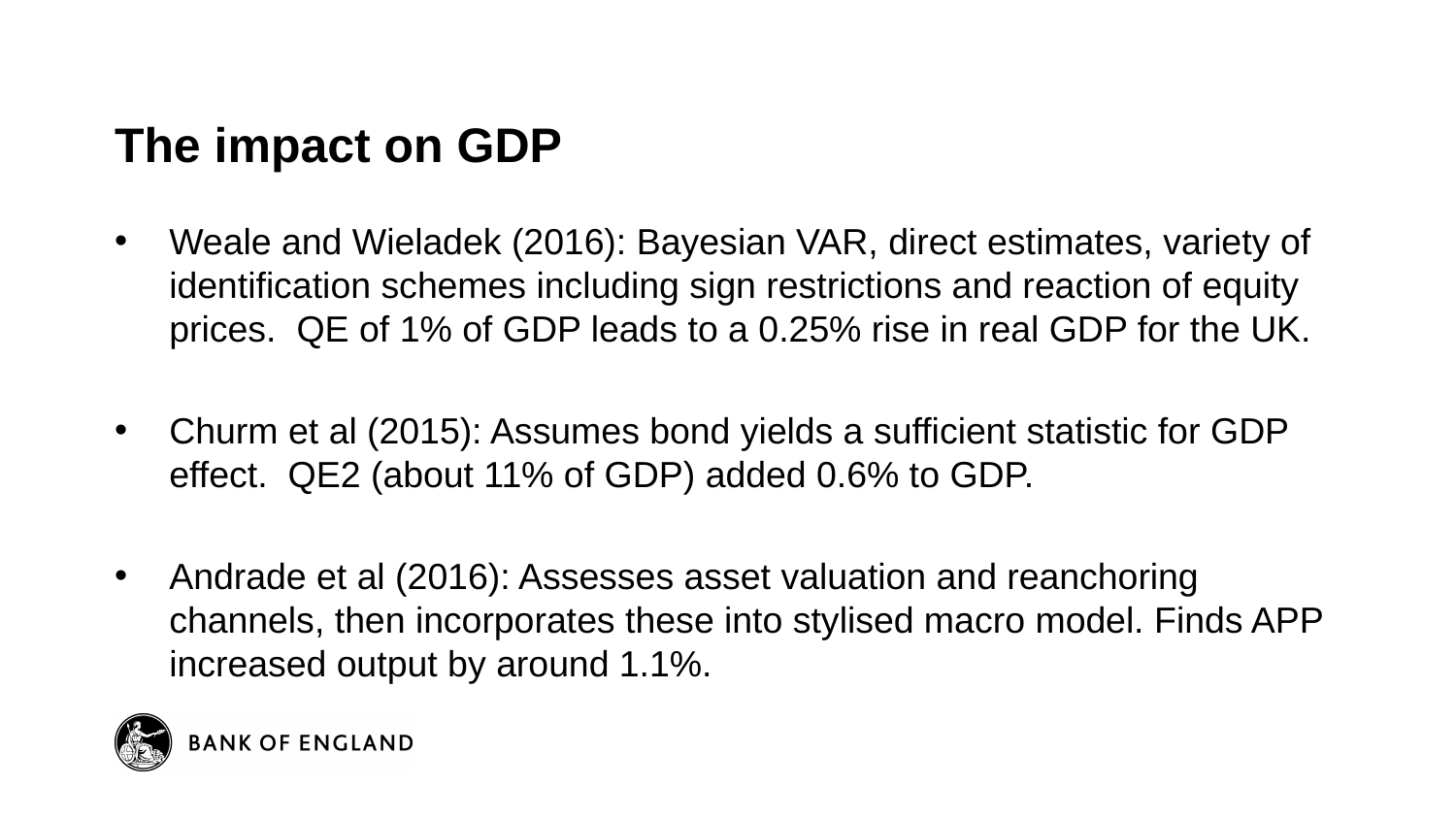

# The impact on GDP
Weale and Wieladek (2016): Bayesian VAR, direct estimates, variety of identification schemes including sign restrictions and reaction of equity prices.  QE of 1% of GDP leads to a 0.25% rise in real GDP for the UK.

Churm et al (2015): Assumes bond yields a sufficient statistic for GDP effect.  QE2 (about 11% of GDP) added 0.6% to GDP.

Andrade et al (2016): Assesses asset valuation and reanchoring channels, then incorporates these into stylised macro model. Finds APP increased output by around 1.1%.